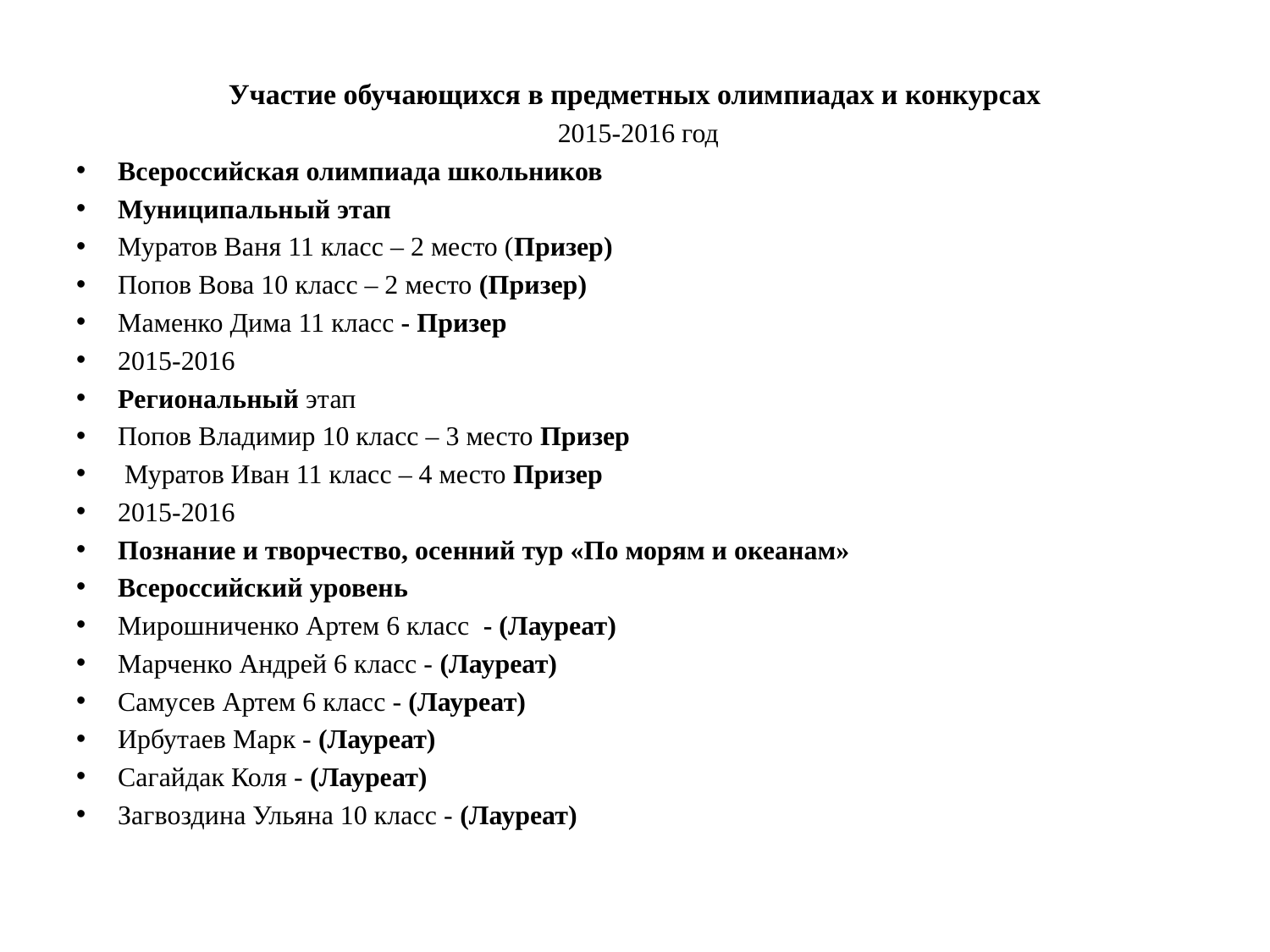

Участие обучающихся в предметных олимпиадах и конкурсах
 2015-2016 год
Всероссийская олимпиада школьников
Муниципальный этап
Муратов Ваня 11 класс – 2 место (Призер)
Попов Вова 10 класс – 2 место (Призер)
Маменко Дима 11 класс - Призер
2015-2016
Региональный этап
Попов Владимир 10 класс – 3 место Призер
 Муратов Иван 11 класс – 4 место Призер
2015-2016
Познание и творчество, осенний тур «По морям и океанам»
Всероссийский уровень
Мирошниченко Артем 6 класс  - (Лауреат)
Марченко Андрей 6 класс - (Лауреат)
Самусев Артем 6 класс - (Лауреат)
Ирбутаев Марк - (Лауреат)
Сагайдак Коля - (Лауреат)
Загвоздина Ульяна 10 класс - (Лауреат)